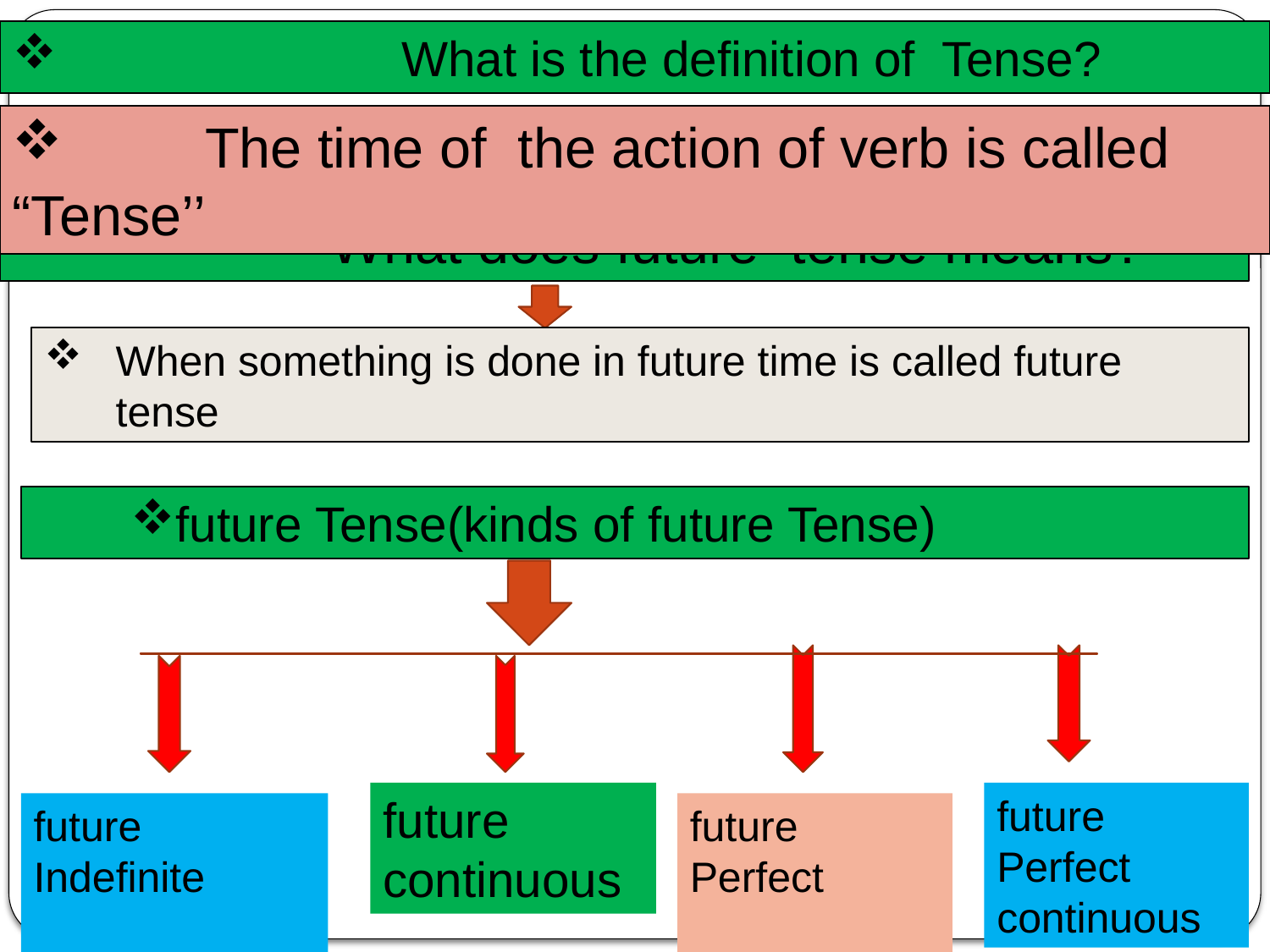

What is the definition of  Tense?
         The time of  the action of verb is called “Tense’’
                 What does future  tense means?

When something is done in future time is called future tense
future Tense(kinds of future Tense)

future continuous
future Perfect continuous
future Indefinite

future Perfect